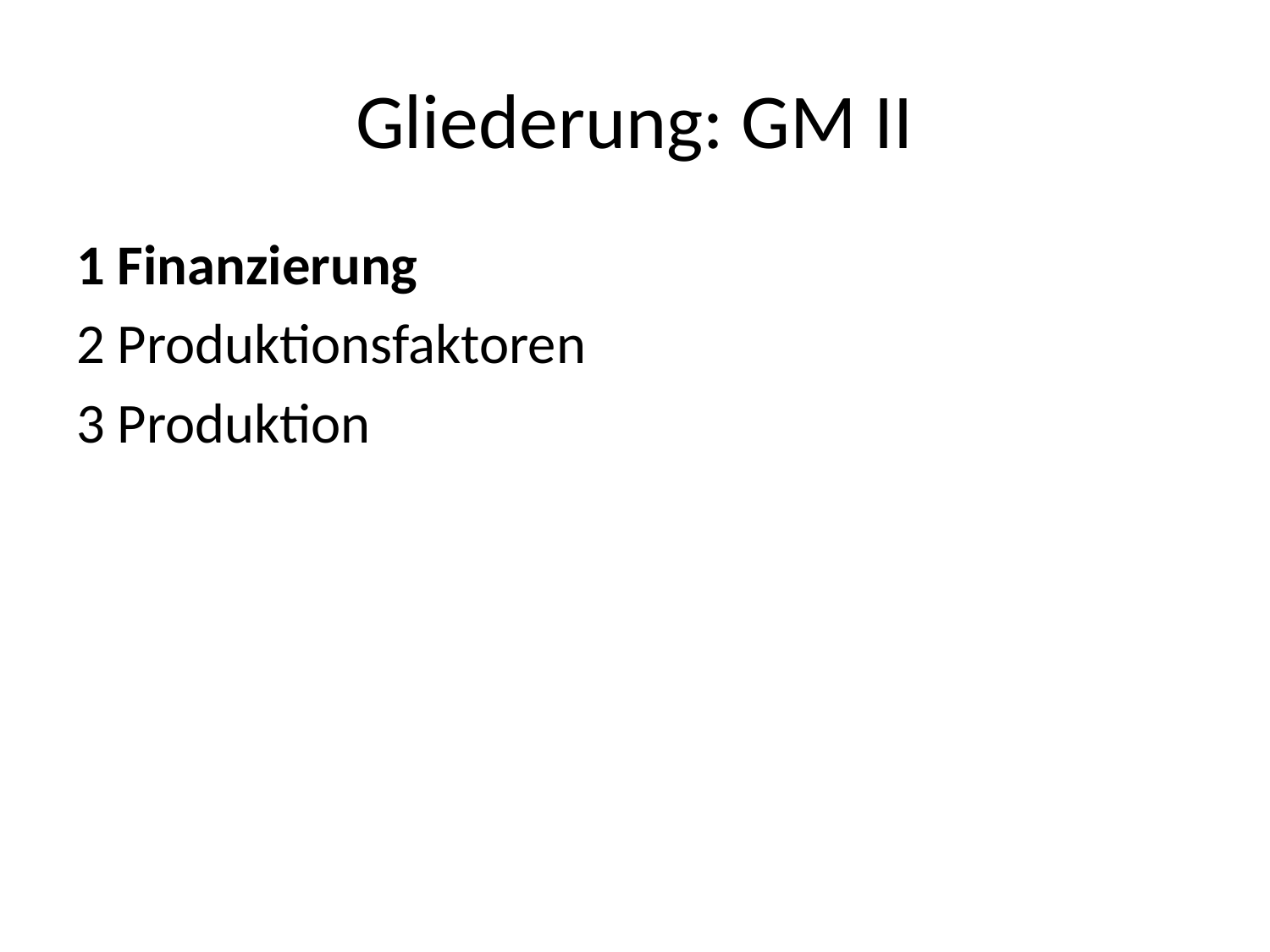

# Gliederung: GM II
1 Finanzierung
2 Produktionsfaktoren
3 Produktion